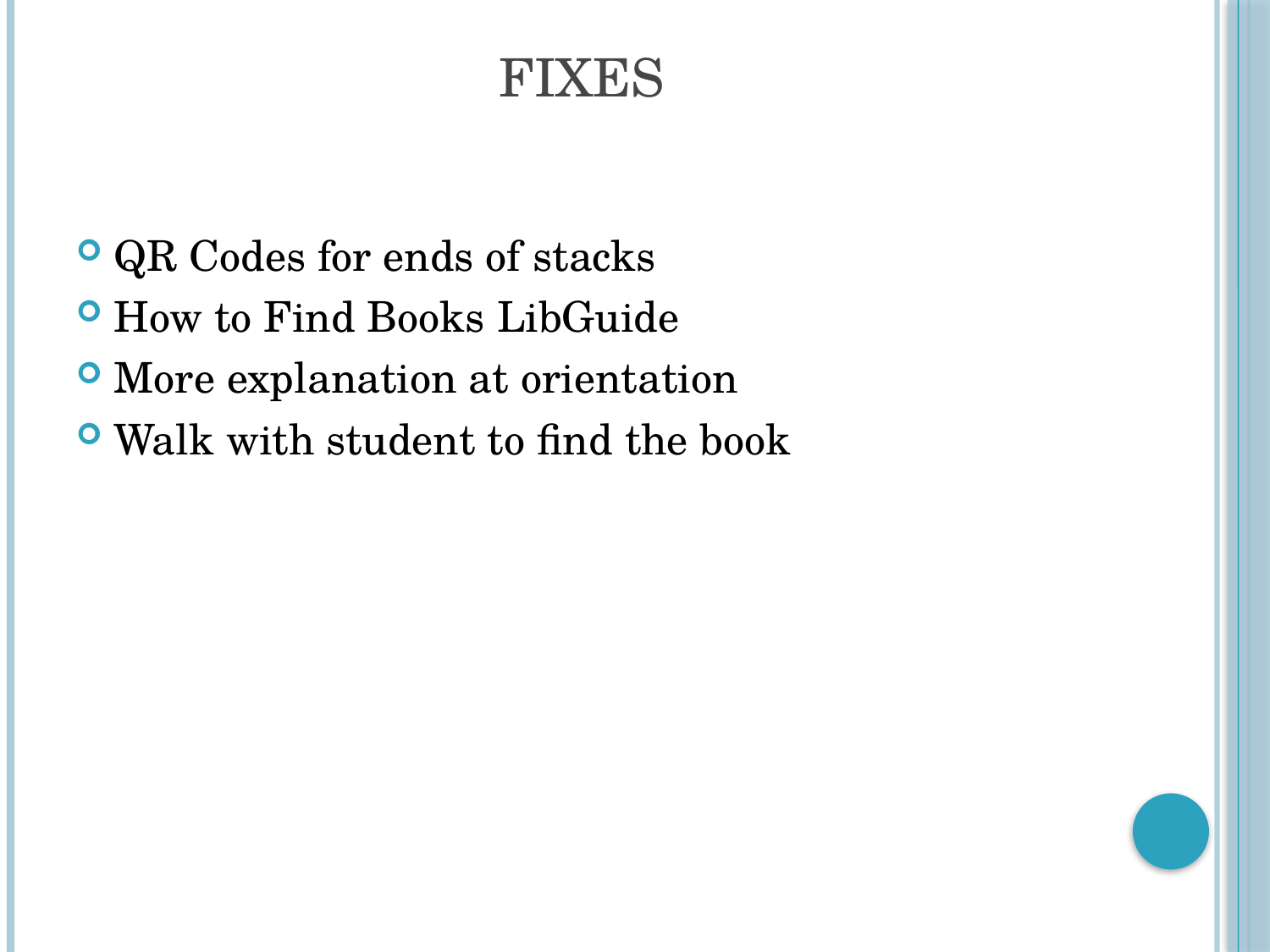

# Fixes
QR Codes for ends of stacks
How to Find Books LibGuide
More explanation at orientation
Walk with student to find the book